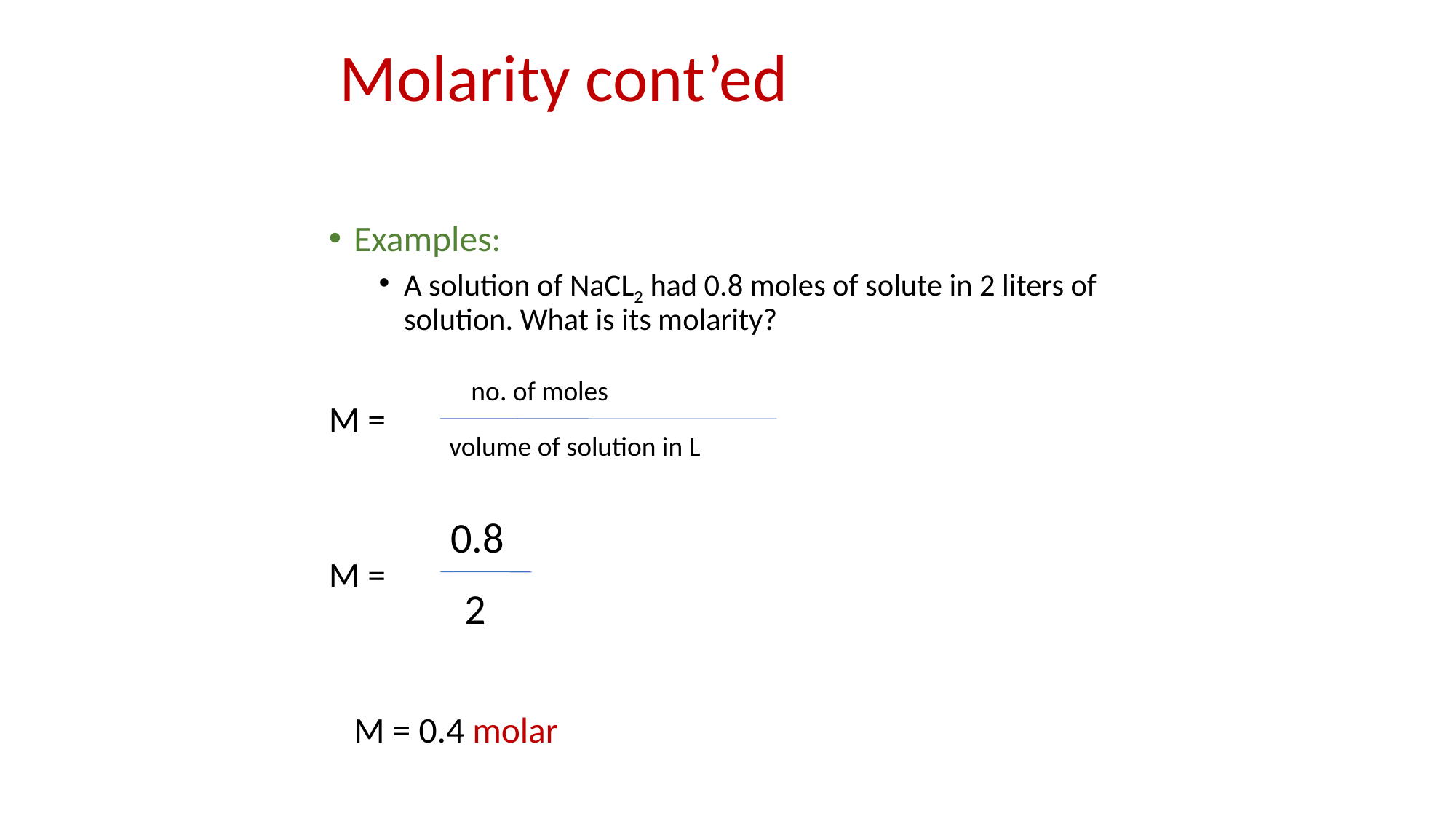

# Molarity cont’ed
Examples:
A solution of NaCL2 had 0.8 moles of solute in 2 liters of solution. What is its molarity?

M =

M =

	M = 0.4 molar

 no. of moles
 volume of solution in L
0.8
2